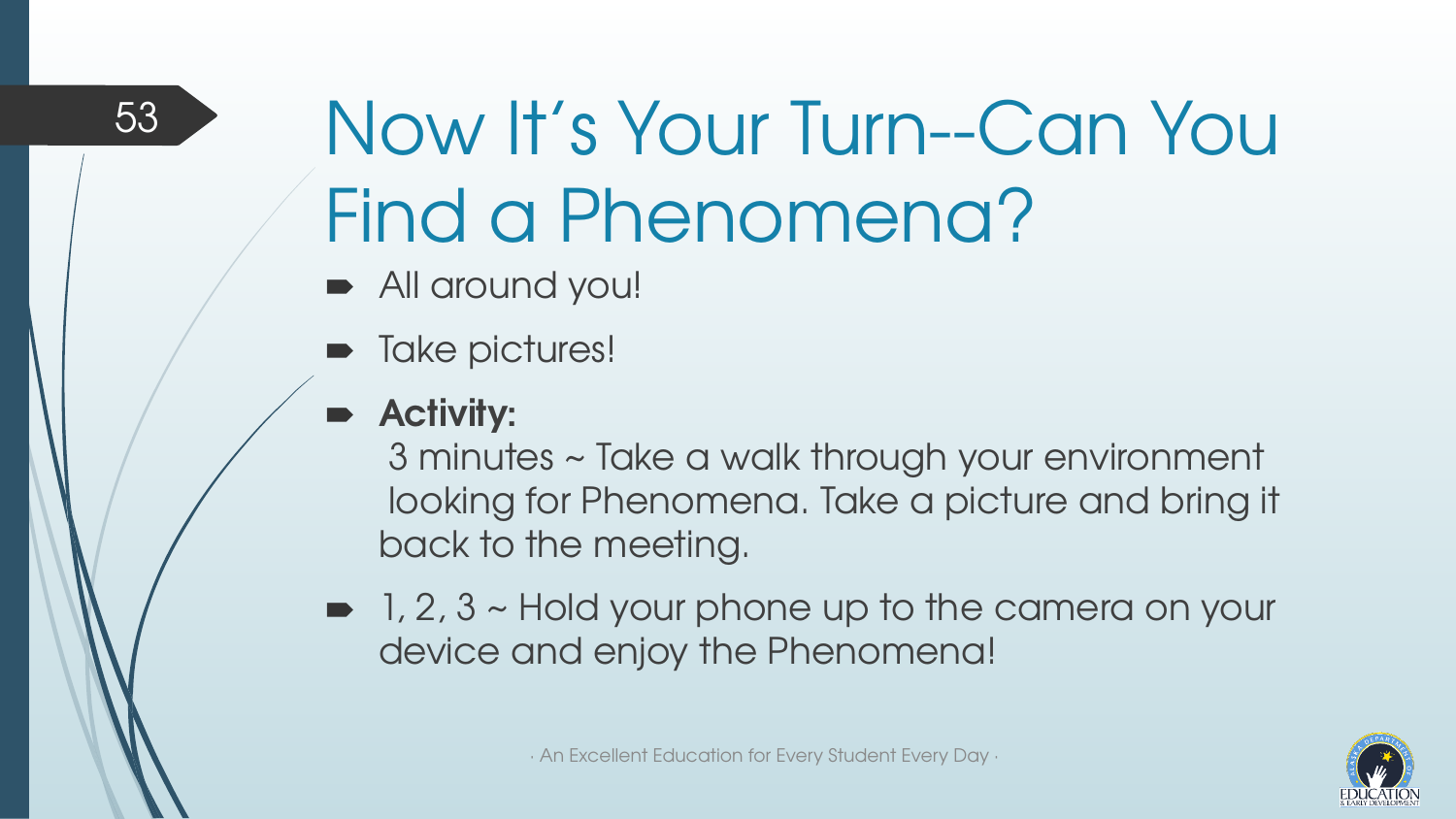

# Now It’s Your Turn--Can You Find a Phenomena?
53
All around you!
Take pictures!
Activity:
 3 minutes ~ Take a walk through your environment
 looking for Phenomena. Take a picture and bring it back to the meeting.
1, 2, 3 ~ Hold your phone up to the camera on your device and enjoy the Phenomena!
· An Excellent Education for Every Student Every Day ·